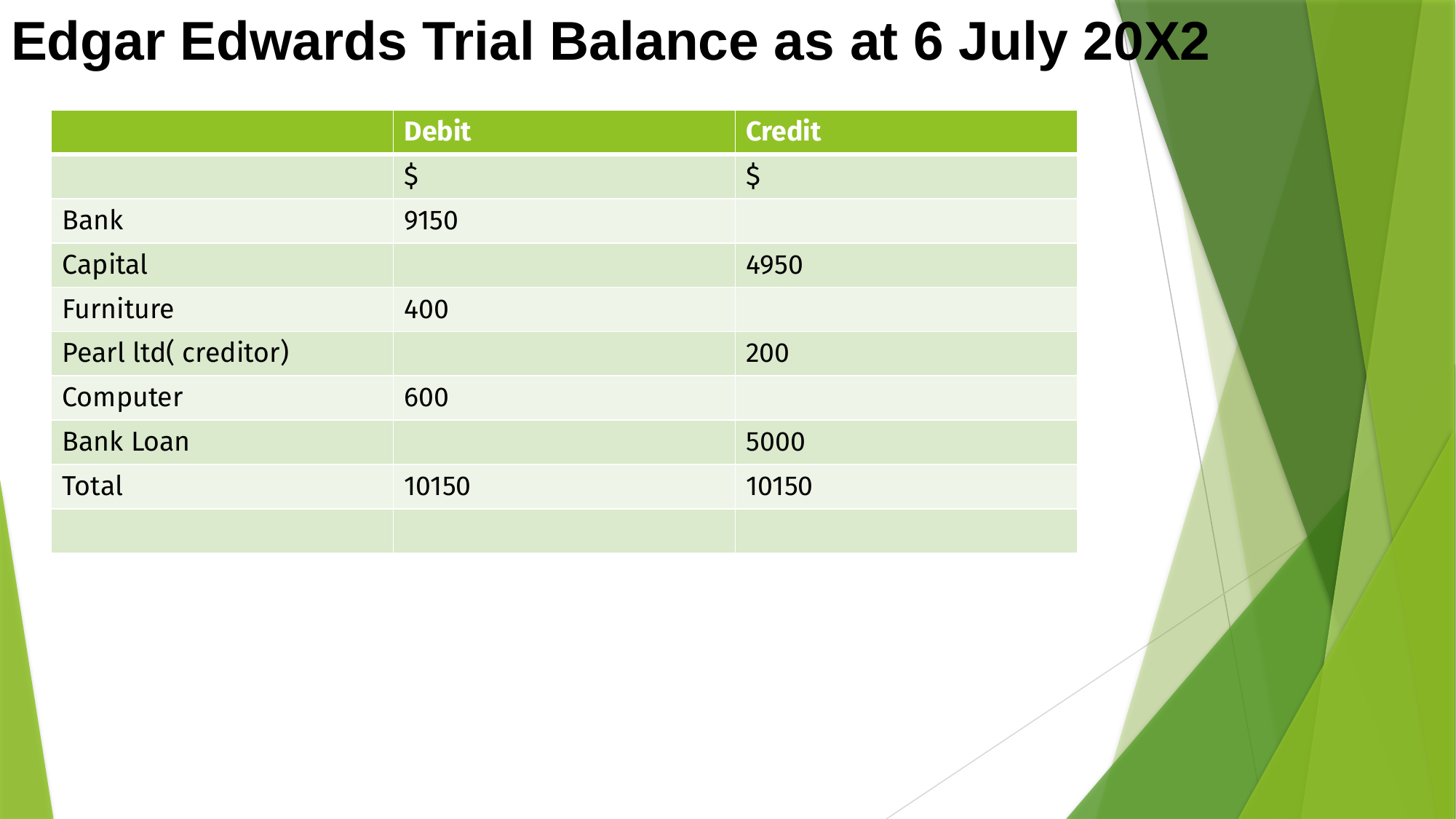

# Edgar Edwards Trial Balance as at 6 July 20X2
|  | Debit | Credit |
| --- | --- | --- |
|  | $ | $ |
| Bank | 9150 |  |
| Capital |  | 4950 |
| Furniture | 400 |  |
| Pearl ltd( creditor) |  | 200 |
| Computer | 600 |  |
| Bank Loan |  | 5000 |
| Total | 10150 | 10150 |
|  |  |  |